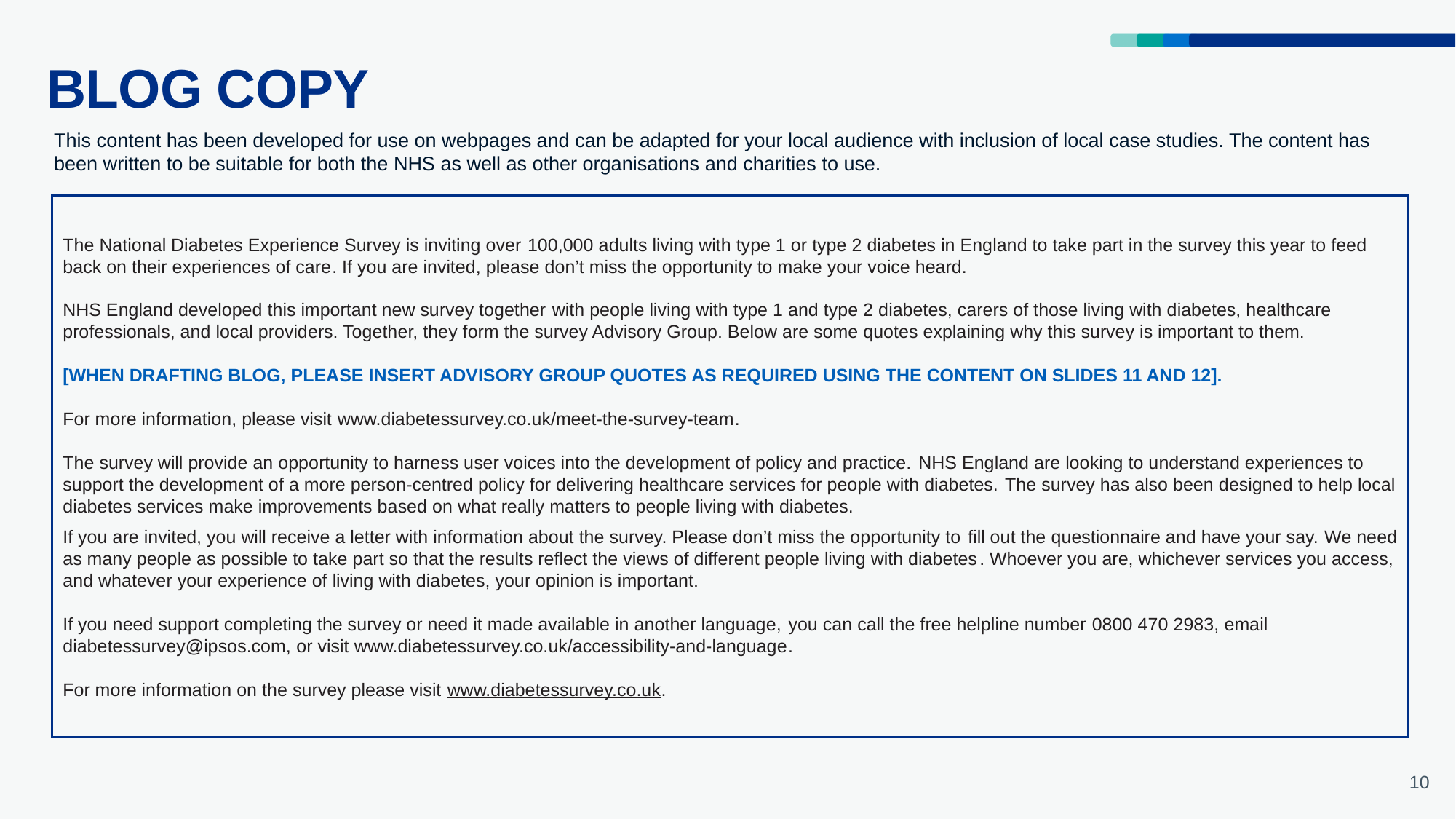

# BLOG COPY
This content has been developed for use on webpages and can be adapted for your local audience with inclusion of local case studies. The content has been written to be suitable for both the NHS as well as other organisations and charities to use.
The National Diabetes Experience Survey is inviting over 100,000 adults living with type 1 or type 2 diabetes in England to take part in the survey this year to feed back on their experiences of care. If you are invited, please don’t miss the opportunity to make your voice heard.

NHS England developed this important new survey together with people living with type 1 and type 2 diabetes, carers of those living with diabetes, healthcare professionals, and local providers. Together, they form the survey Advisory Group. Below are some quotes explaining why this survey is important to them.

[WHEN DRAFTING BLOG, PLEASE INSERT ADVISORY GROUP QUOTES AS REQUIRED USING THE CONTENT ON SLIDES 11 AND 12].

For more information, please visit www.diabetessurvey.co.uk/meet-the-survey-team.
The survey will provide an opportunity to harness user voices into the development of policy and practice. NHS England are looking to understand experiences to support the development of a more person-centred policy for delivering healthcare services for people with diabetes. The survey has also been designed to help local diabetes services make improvements based on what really matters to people living with diabetes.
If you are invited, you will receive a letter with information about the survey. Please don’t miss the opportunity to fill out the questionnaire and have your say. We need as many people as possible to take part so that the results reflect the views of different people living with diabetes. Whoever you are, whichever services you access, and whatever your experience of living with diabetes, your opinion is important.

If you need support completing the survey or need it made available in another language, you can call the free helpline number 0800 470 2983, email diabetessurvey@ipsos.com, or visit www.diabetessurvey.co.uk/accessibility-and-language.

For more information on the survey please visit www.diabetessurvey.co.uk.